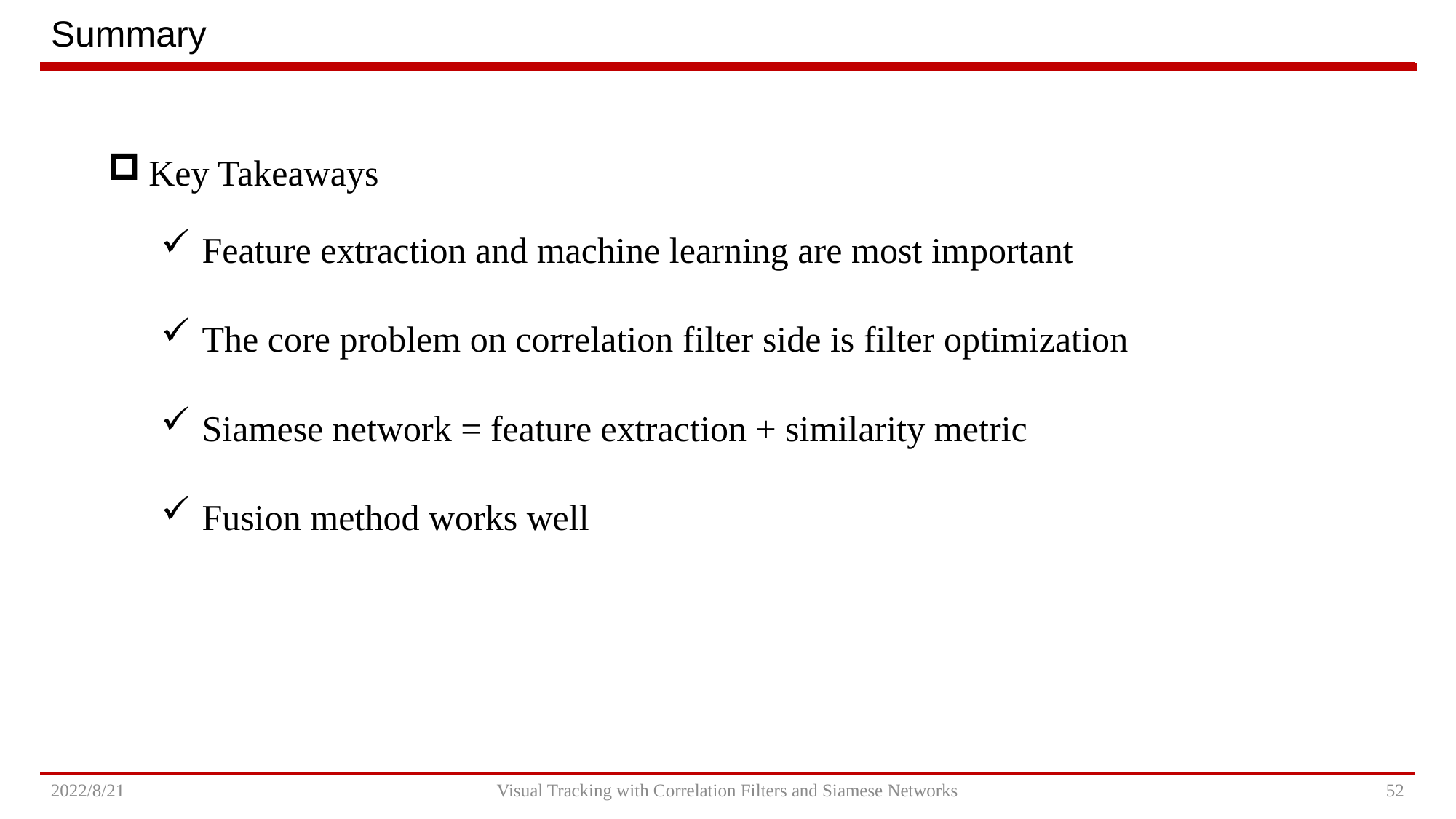

# Summary
Key Takeaways
Feature extraction and machine learning are most important
The core problem on correlation filter side is filter optimization
Siamese network = feature extraction + similarity metric
Fusion method works well
2022/8/21
Visual Tracking with Correlation Filters and Siamese Networks
52